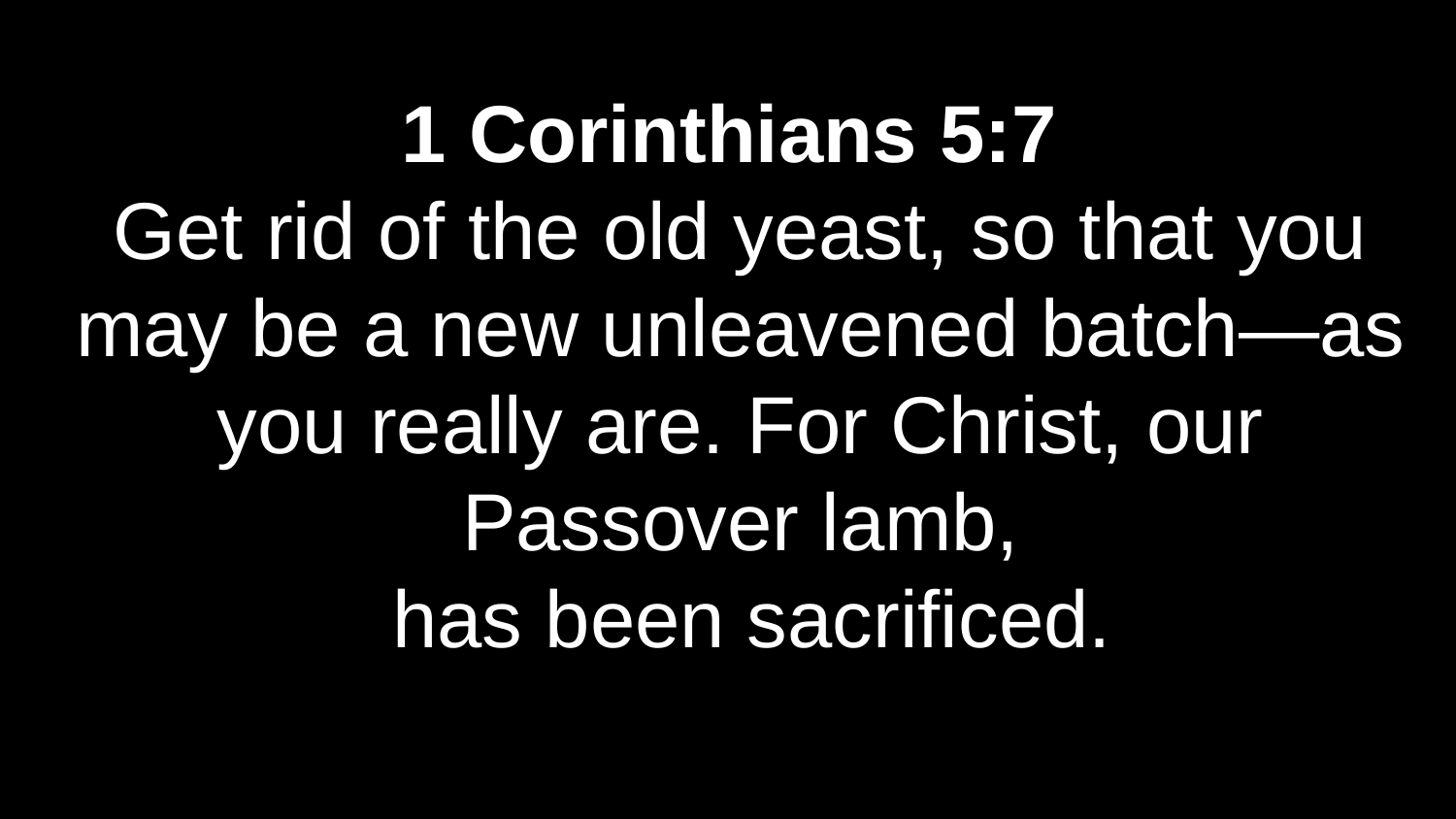

1 Corinthians 5:7
Get rid of the old yeast, so that you may be a new unleavened batch—as you really are. For Christ, our Passover lamb,
 has been sacrificed.